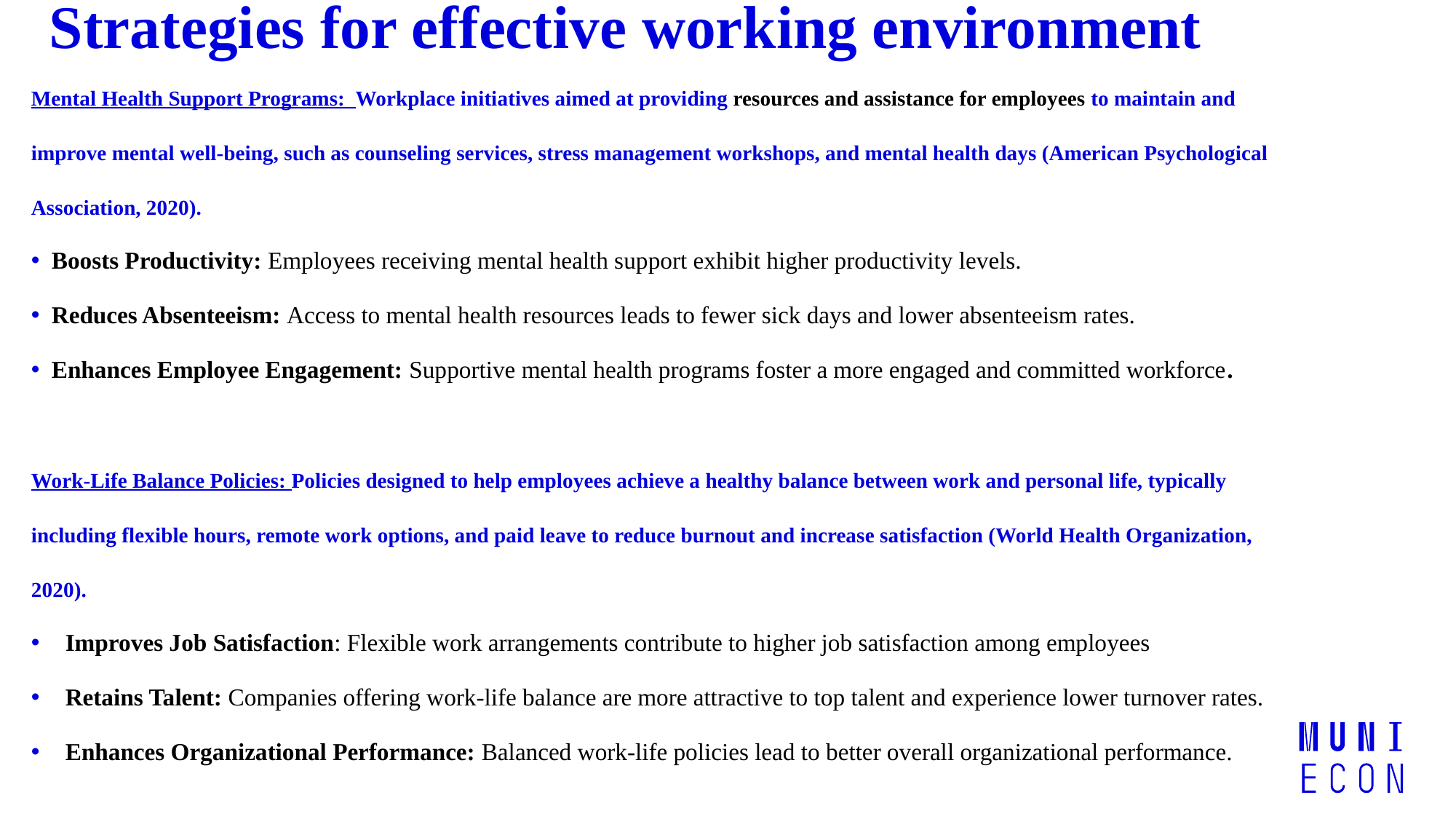

# Strategies for effective working environment
Mental Health Support Programs:  Workplace initiatives aimed at providing resources and assistance for employees to maintain and improve mental well-being, such as counseling services, stress management workshops, and mental health days (American Psychological Association, 2020).
Boosts Productivity: Employees receiving mental health support exhibit higher productivity levels.
Reduces Absenteeism: Access to mental health resources leads to fewer sick days and lower absenteeism rates.
Enhances Employee Engagement: Supportive mental health programs foster a more engaged and committed workforce.

Work-Life Balance Policies: Policies designed to help employees achieve a healthy balance between work and personal life, typically including flexible hours, remote work options, and paid leave to reduce burnout and increase satisfaction (World Health Organization, 2020).
Improves Job Satisfaction: Flexible work arrangements contribute to higher job satisfaction among employees
Retains Talent: Companies offering work-life balance are more attractive to top talent and experience lower turnover rates.
Enhances Organizational Performance: Balanced work-life policies lead to better overall organizational performance.